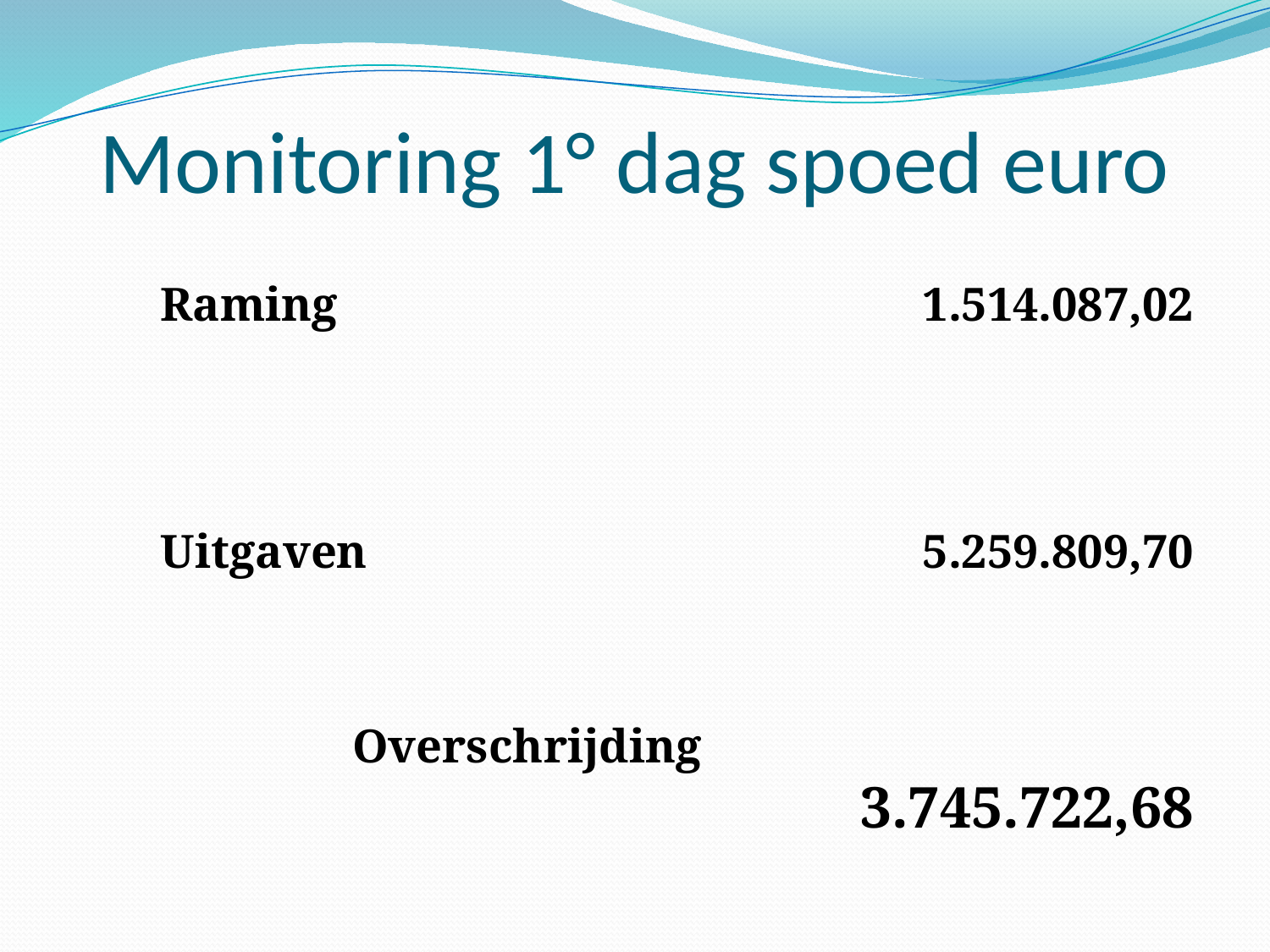

# Monitoring 1° dag spoed euro
Raming					1.514.087,02

Uitgaven					5.259.809,70

    Overschrijding				3.745.722,68